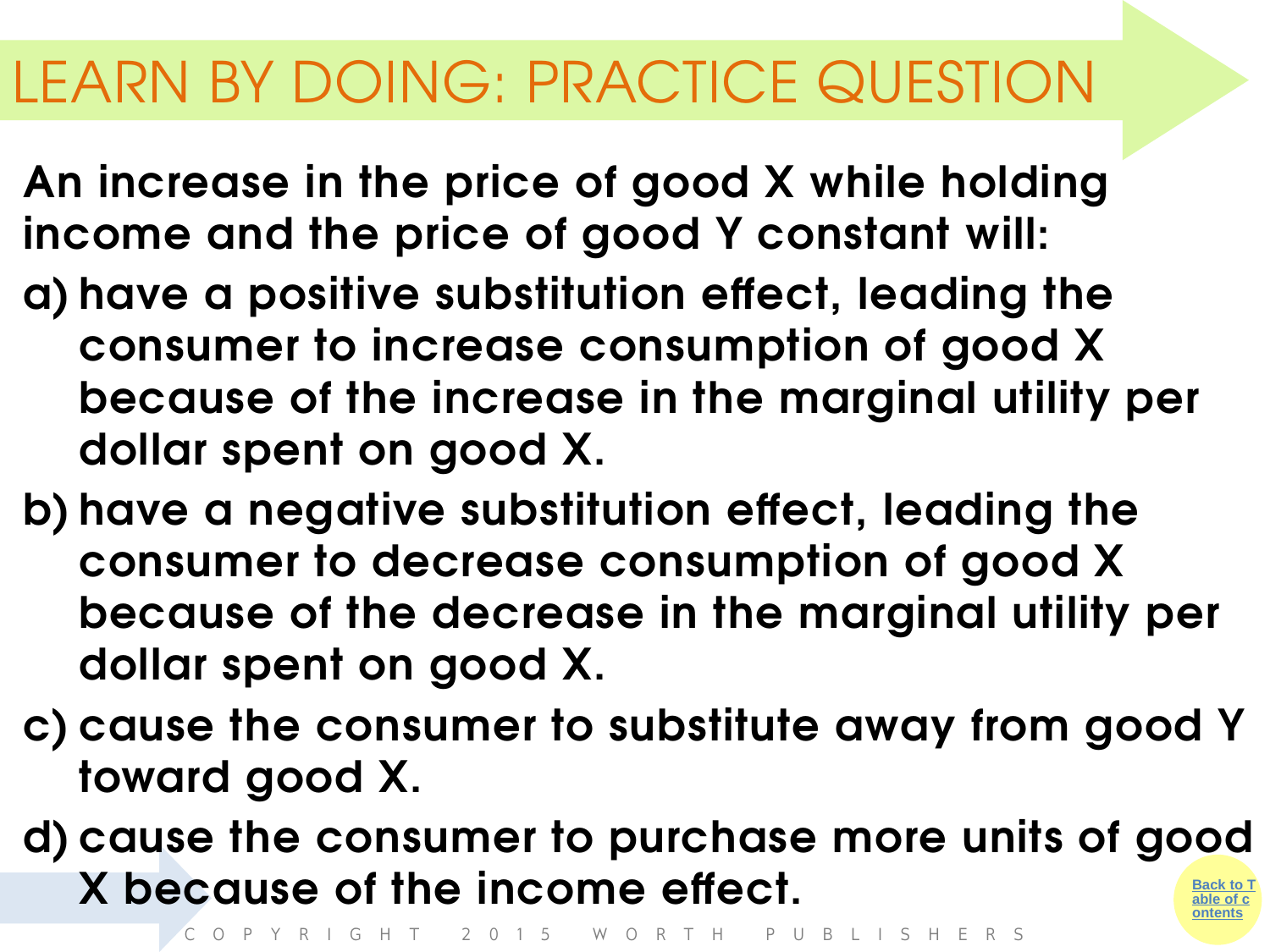

#
An increase in the price of good X while holding income and the price of good Y constant will:
have a positive substitution effect, leading the consumer to increase consumption of good X because of the increase in the marginal utility per dollar spent on good X.
have a negative substitution effect, leading the consumer to decrease consumption of good X because of the decrease in the marginal utility per dollar spent on good X.
cause the consumer to substitute away from good Y toward good X.
cause the consumer to purchase more units of good X because of the income effect.
Copyright 2015 Worth Publishers